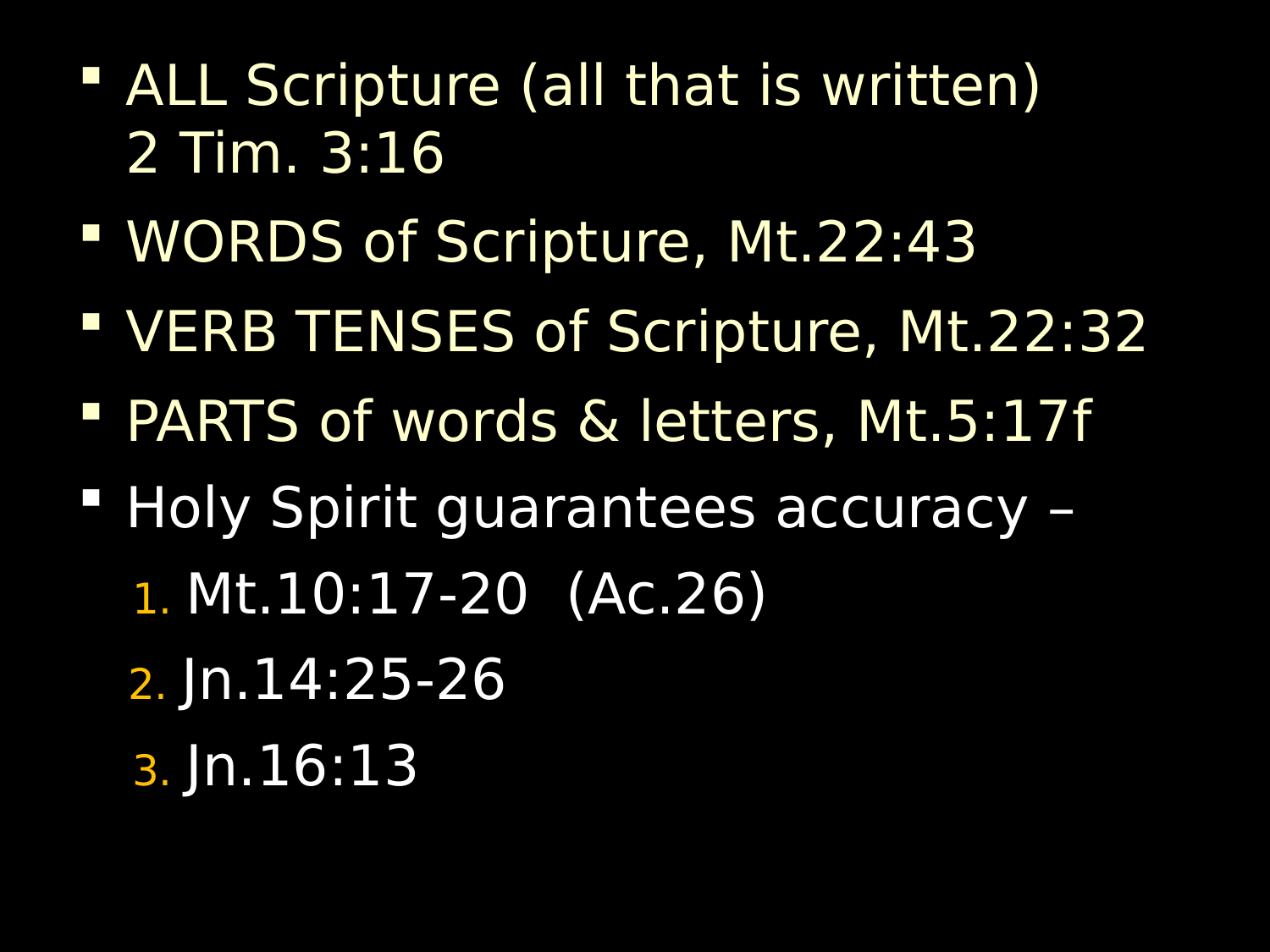

ALL Scripture (all that is written)
2 Tim. 3:16
WORDS of Scripture, Mt.22:43
VERB TENSES of Scripture, Mt.22:32
PARTS of words & letters, Mt.5:17f
Holy Spirit guarantees accuracy –
   1. Mt.10:17-20  (Ac.26)
   2. Jn.14:25-26
   3. Jn.16:13